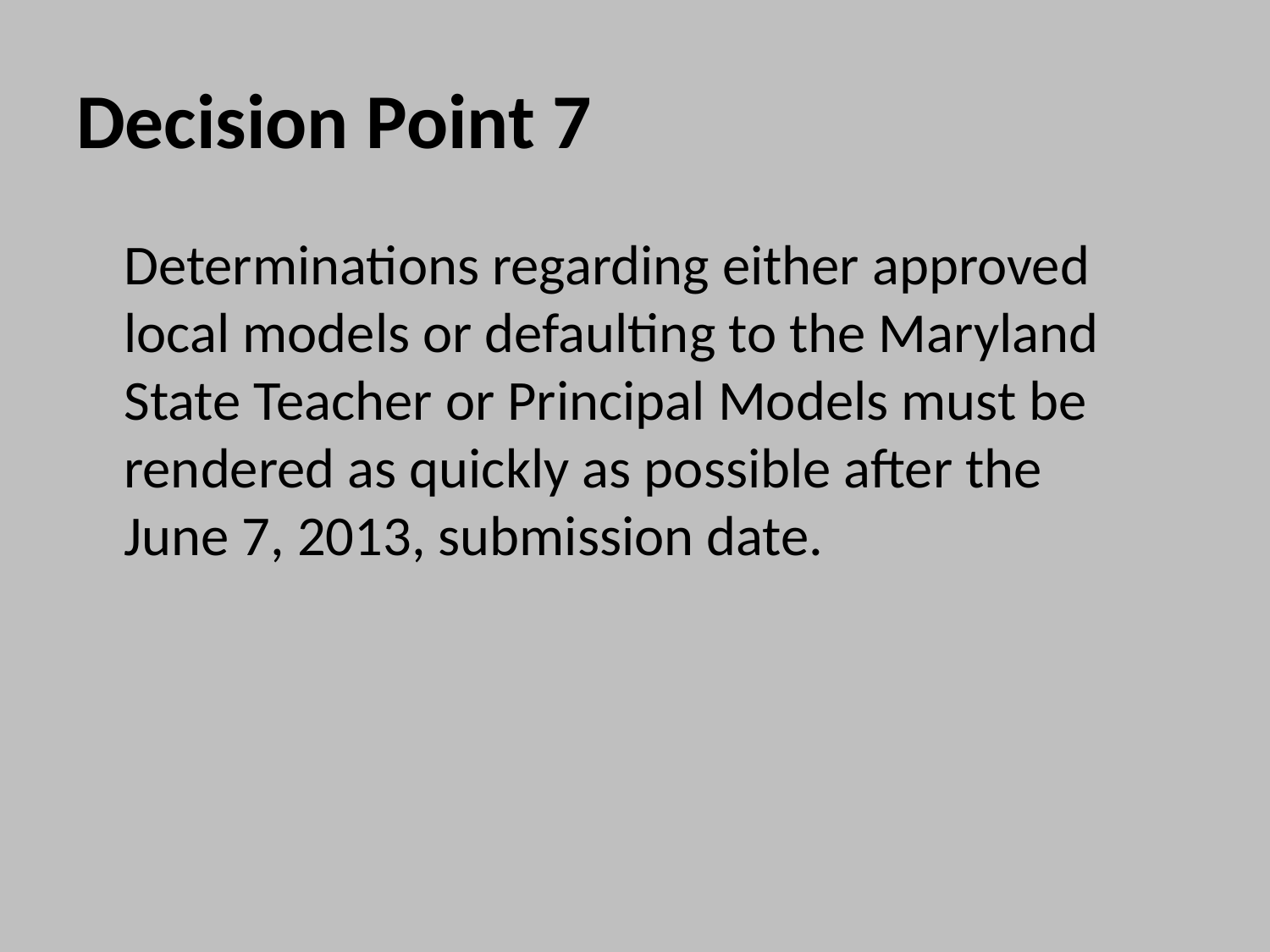

# Decision Point 7
	Determinations regarding either approved local models or defaulting to the Maryland State Teacher or Principal Models must be  rendered as quickly as possible after the     June 7, 2013, submission date.